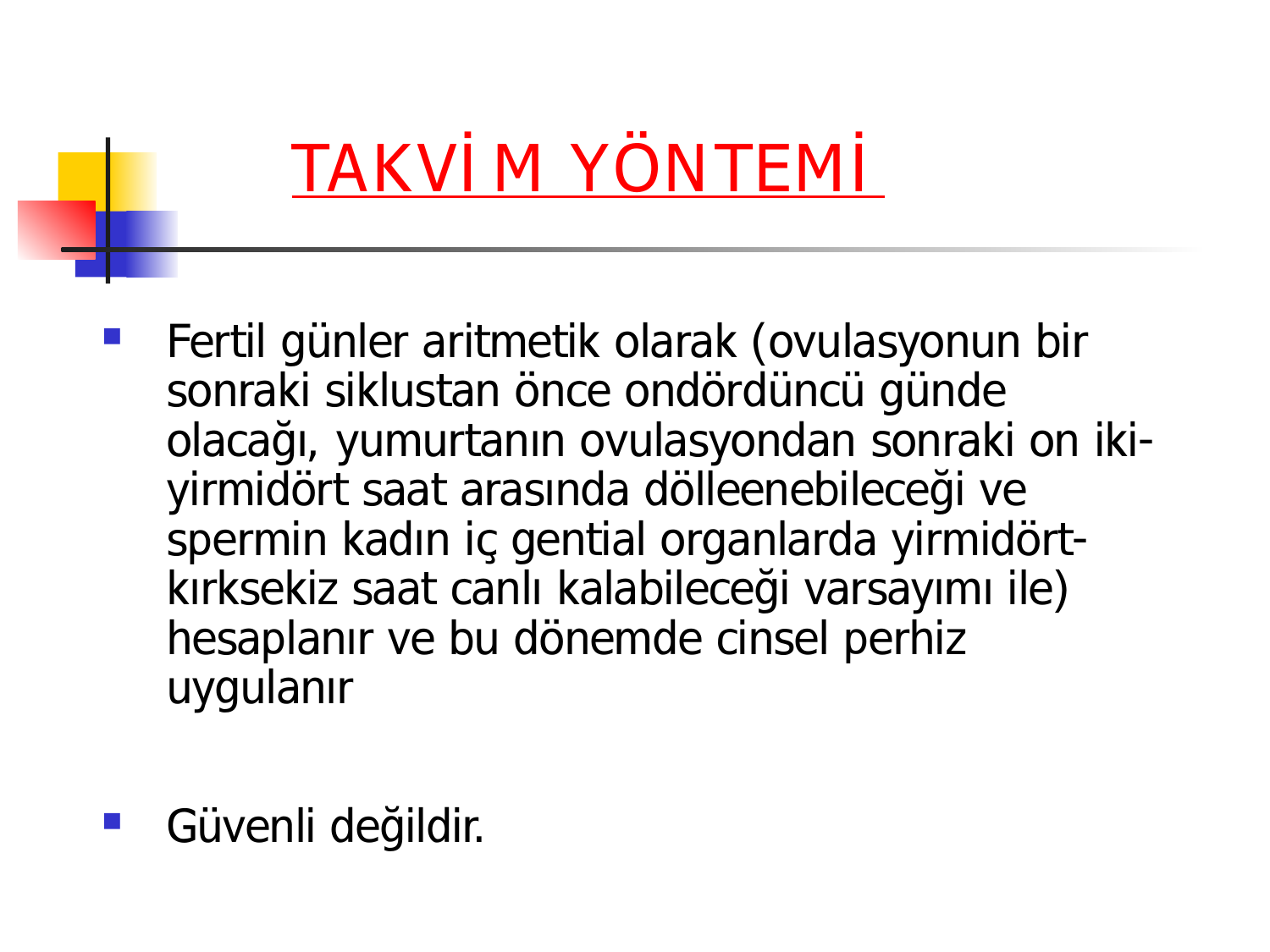

# TAKVİM YÖNTEMİ
Fertil günler aritmetik olarak (ovulasyonun bir sonraki siklustan önce ondördüncü günde olacağı, yumurtanın ovulasyondan sonraki on iki-yirmidört saat arasında dölleenebileceği ve spermin kadın iç gential organlarda yirmidört-kırksekiz saat canlı kalabileceği varsayımı ile) hesaplanır ve bu dönemde cinsel perhiz uygulanır

Güvenli değildir.